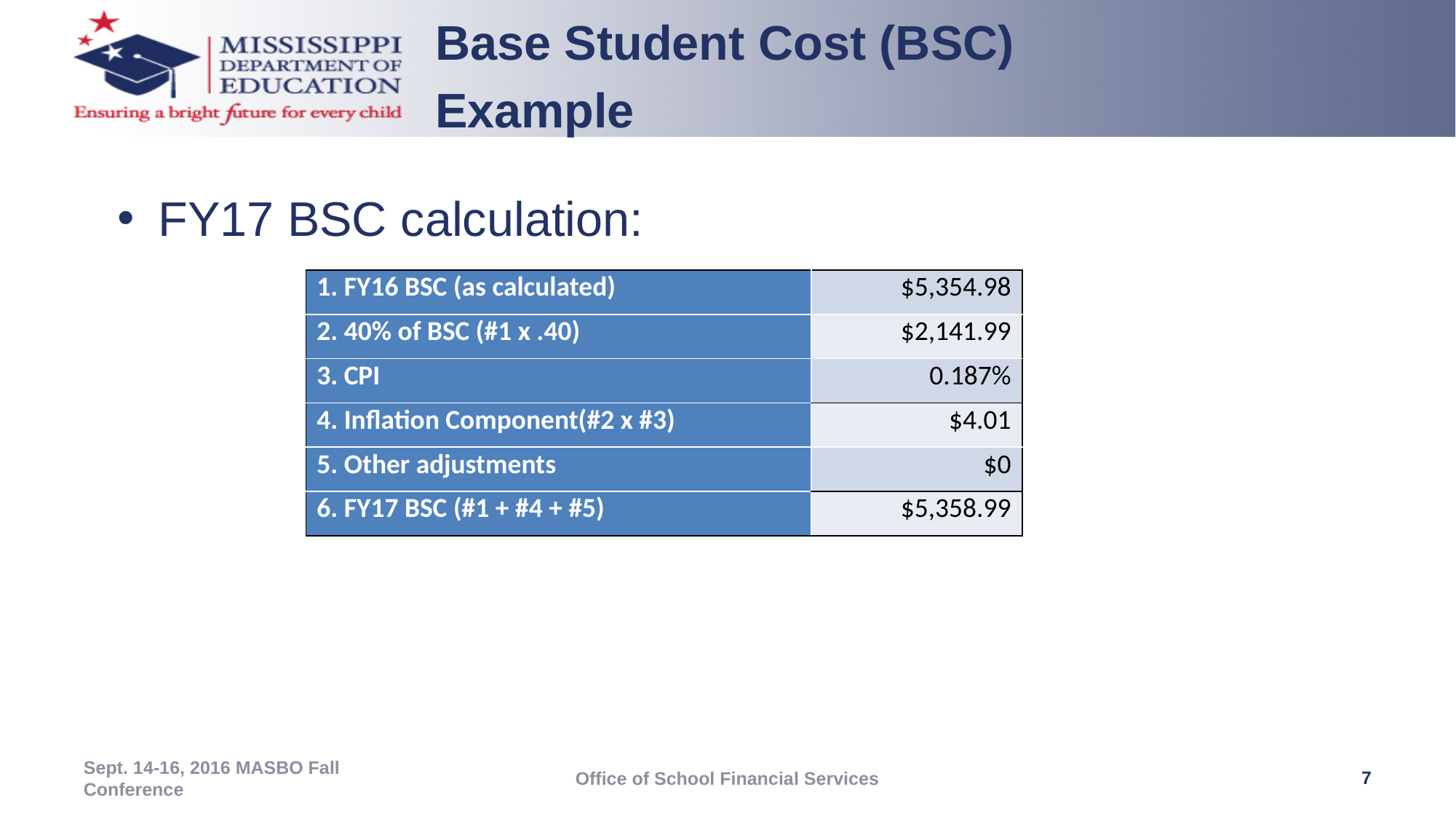

Base Student Cost (BSC)
Example
FY17 BSC calculation:

| 1. FY16 BSC (as calculated) | $5,354.98 |
| --- | --- |
| 2. 40% of BSC (#1 x .40) | $2,141.99 |
| 3. CPI | 0.187% |
| 4. Inflation Component(#2 x #3) | $4.01 |
| 5. Other adjustments | $0 |
| 6. FY17 BSC (#1 + #4 + #5) | $5,358.99 |
7
Sept. 14-16, 2016 MASBO Fall Conference
Office of School Financial Services